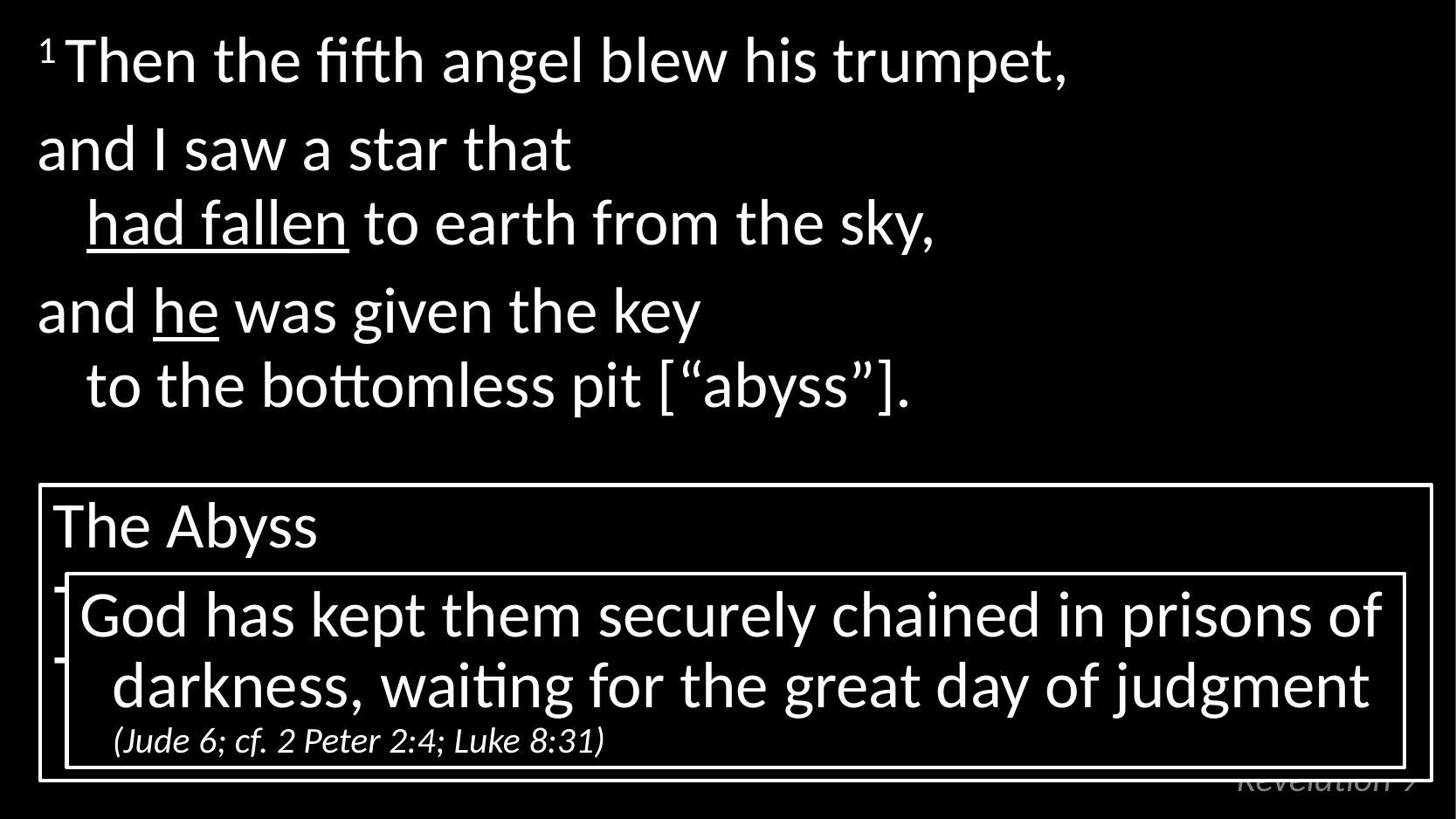

1 Then the fifth angel blew his trumpet,
and I saw a star that
had fallen to earth from the sky,
and he was given the key
to the bottomless pit [“abyss”].
The Abyss
In Genesis 6 some demons did some bad stuff
He locked them up in demon prison

God has kept them securely chained in prisons of darkness, waiting for the great day of judgment (Jude 6; cf. 2 Peter 2:4; Luke 8:31)
# Revelation 9